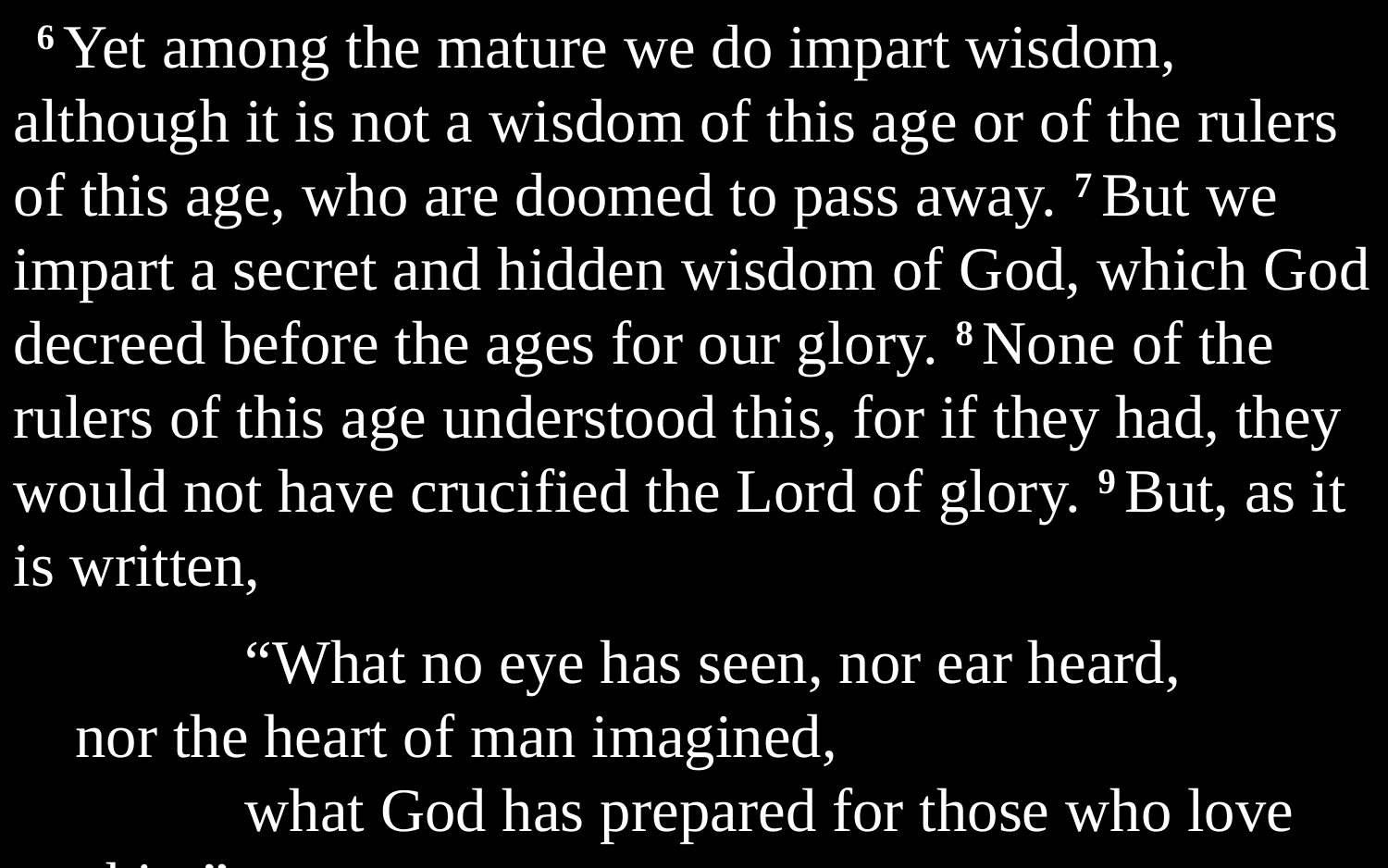

6 Yet among the mature we do impart wisdom, although it is not a wisdom of this age or of the rulers of this age, who are doomed to pass away. 7 But we impart a secret and hidden wisdom of God, which God decreed before the ages for our glory. 8 None of the rulers of this age understood this, for if they had, they would not have crucified the Lord of glory. 9 But, as it is written,
		“What no eye has seen, nor ear heard,
nor the heart of man imagined,
		what God has prepared for those who love him”—